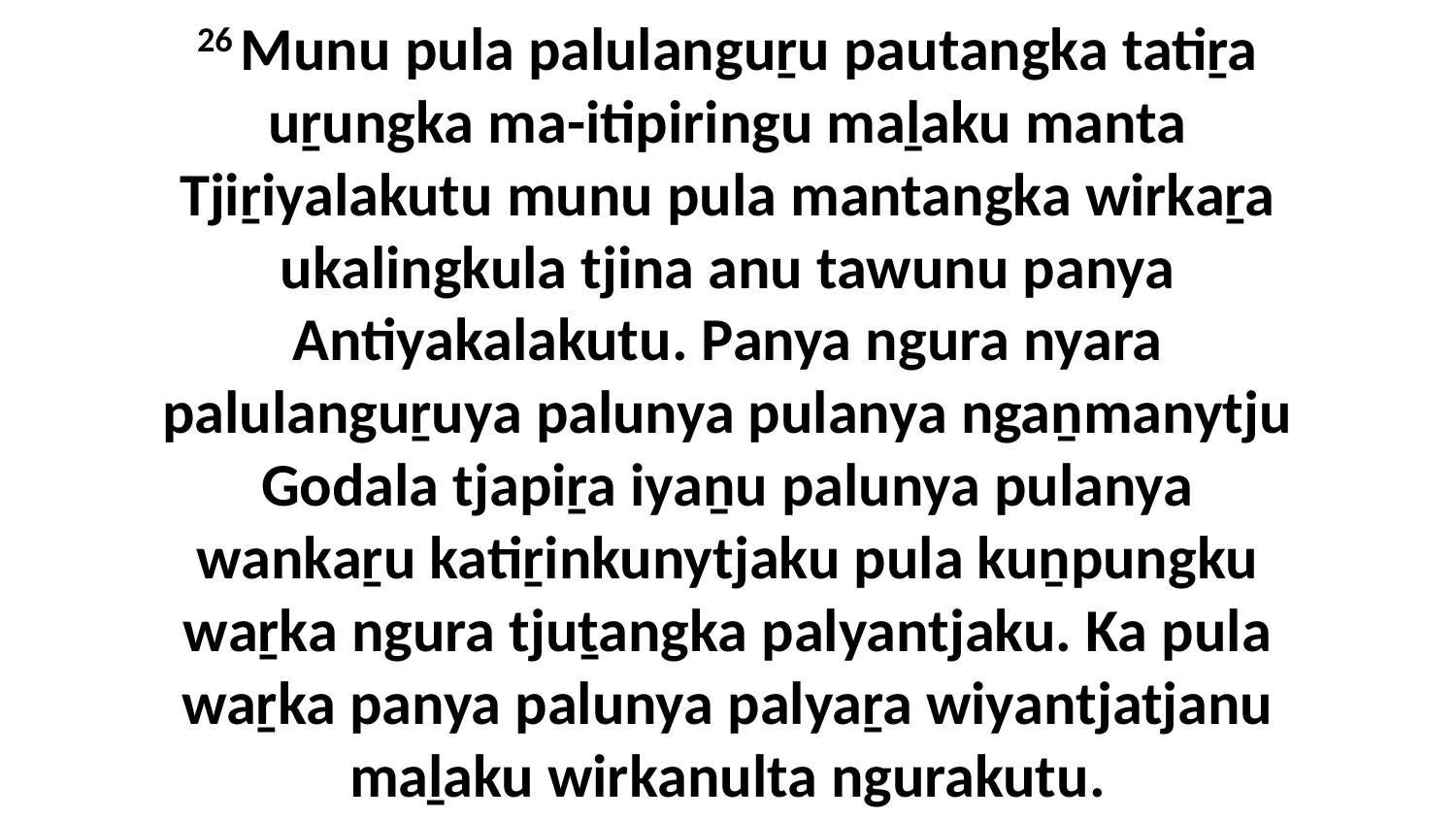

26 Munu pula palulanguṟu pautangka tatiṟa uṟungka ma-itipiringu maḻaku manta Tjiṟiyalakutu munu pula mantangka wirkaṟa ukalingkula tjina anu tawunu panya Antiyakalakutu. Panya ngura nyara palulanguṟuya palunya pulanya ngaṉmanytju Godala tjapiṟa iyaṉu palunya pulanya wankaṟu katiṟinkunytjaku pula kuṉpungku waṟka ngura tjuṯangka palyantjaku. Ka pula waṟka panya palunya palyaṟa wiyantjatjanu maḻaku wirkanulta ngurakutu.